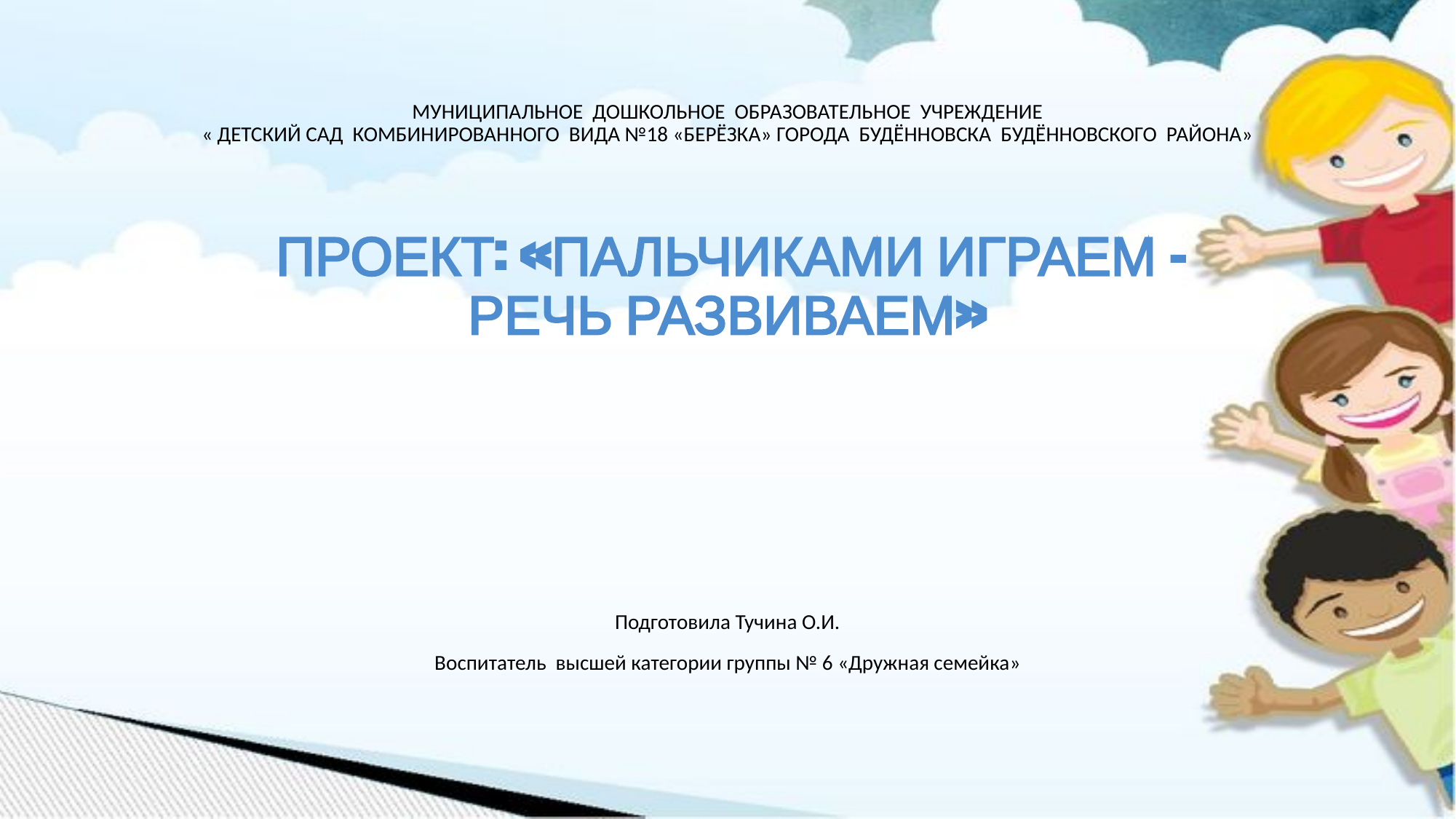

# Муниципальное  дошкольное  образовательное  учреждение « Детский сад  комбинированного  вида №18 «Берёзка» города  Будённовска  Будённовского  района»  проект: «Пальчиками играем – речь развиваем»
Подготовила Тучина О.И.
Воспитатель  высшей категории группы № 6 «Дружная семейка»